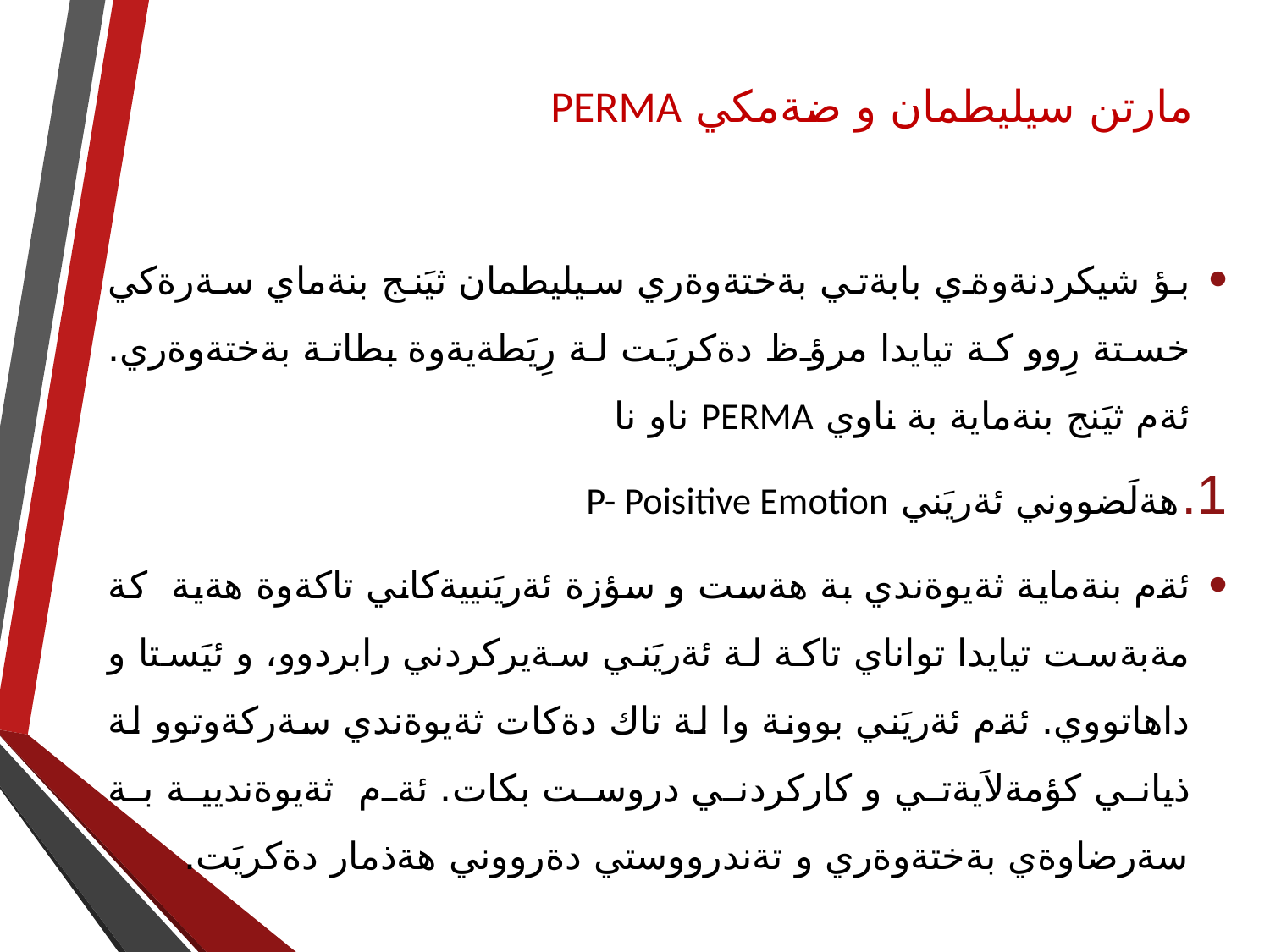

# مارتن سيليطمان و ضةمكي PERMA
بؤ شيكردنةوةي بابةتي بةختةوةري سيليطمان ثيَنج بنةماي سةرةكي خستة رِوو كة تيايدا مرؤظ دةكريَت لة رِيَطةيةوة بطاتة بةختةوةري. ئةم ثيَنج بنةماية بة ناوي PERMA ناو نا
هةلَضووني ئةريَني P- Poisitive Emotion
ئةم بنةماية ثةيوةندي بة هةست و سؤزة ئةريَنييةكاني تاكةوة هةية  كة مةبةست تيايدا تواناي تاكة لة ئةريَني سةيركردني رابردوو، و ئيَستا و داهاتووي. ئةم ئةريَني بوونة وا لة تاك دةكات ثةيوةندي سةركةوتوو لة ذياني كؤمةلاَيةتي و كاركردني دروست بكات. ئةم  ثةيوةنديية بة سةرضاوةي بةختةوةري و تةندرووستي دةرووني هةذمار دةكريَت.